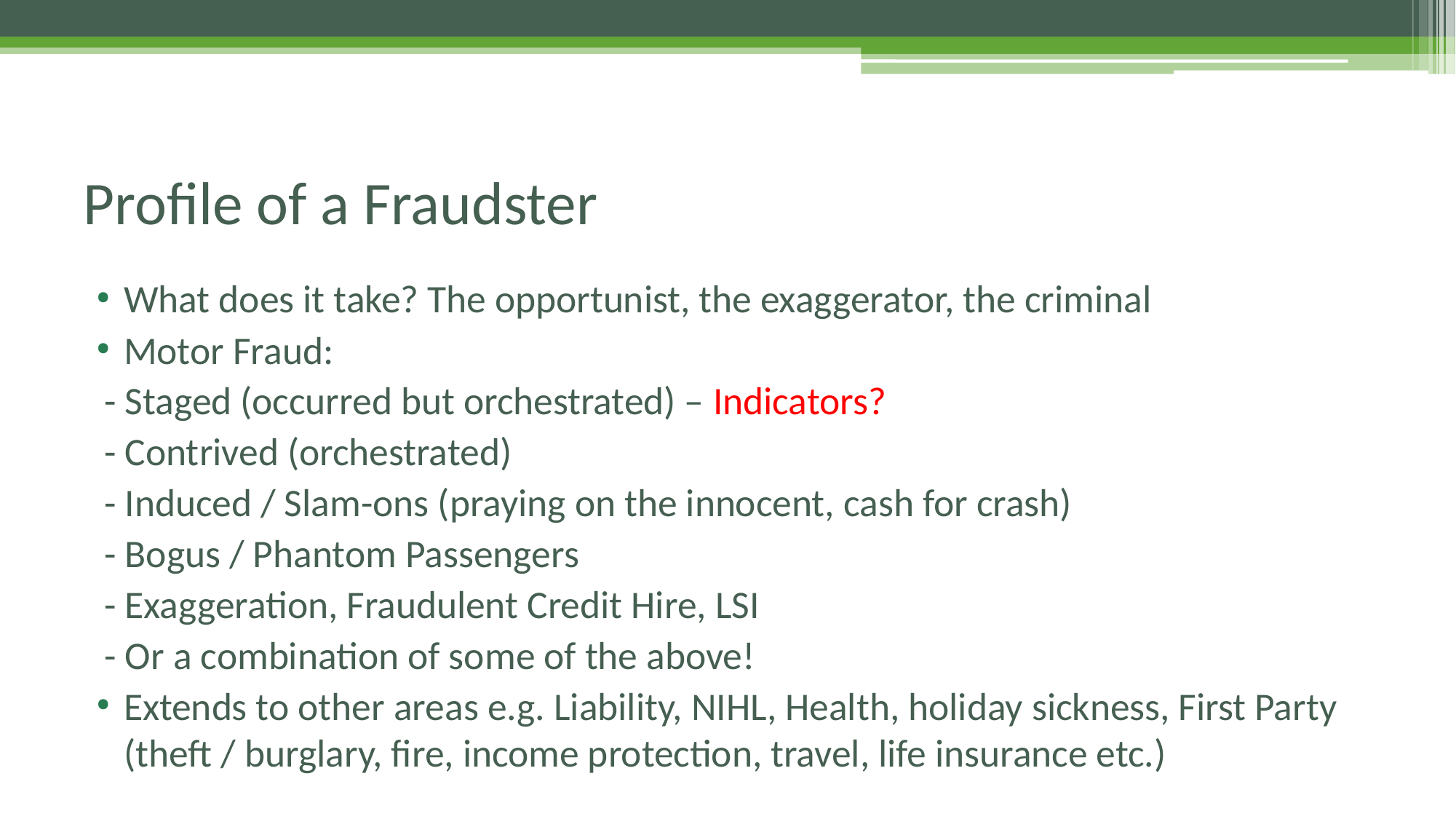

# Profile of a Fraudster
What does it take? The opportunist, the exaggerator, the criminal
Motor Fraud:
	 - Staged (occurred but orchestrated) – Indicators?
	 - Contrived (orchestrated)
	 - Induced / Slam-ons (praying on the innocent, cash for crash)
	 - Bogus / Phantom Passengers
	 - Exaggeration, Fraudulent Credit Hire, LSI
	 - Or a combination of some of the above!
Extends to other areas e.g. Liability, NIHL, Health, holiday sickness, First Party (theft / burglary, fire, income protection, travel, life insurance etc.)